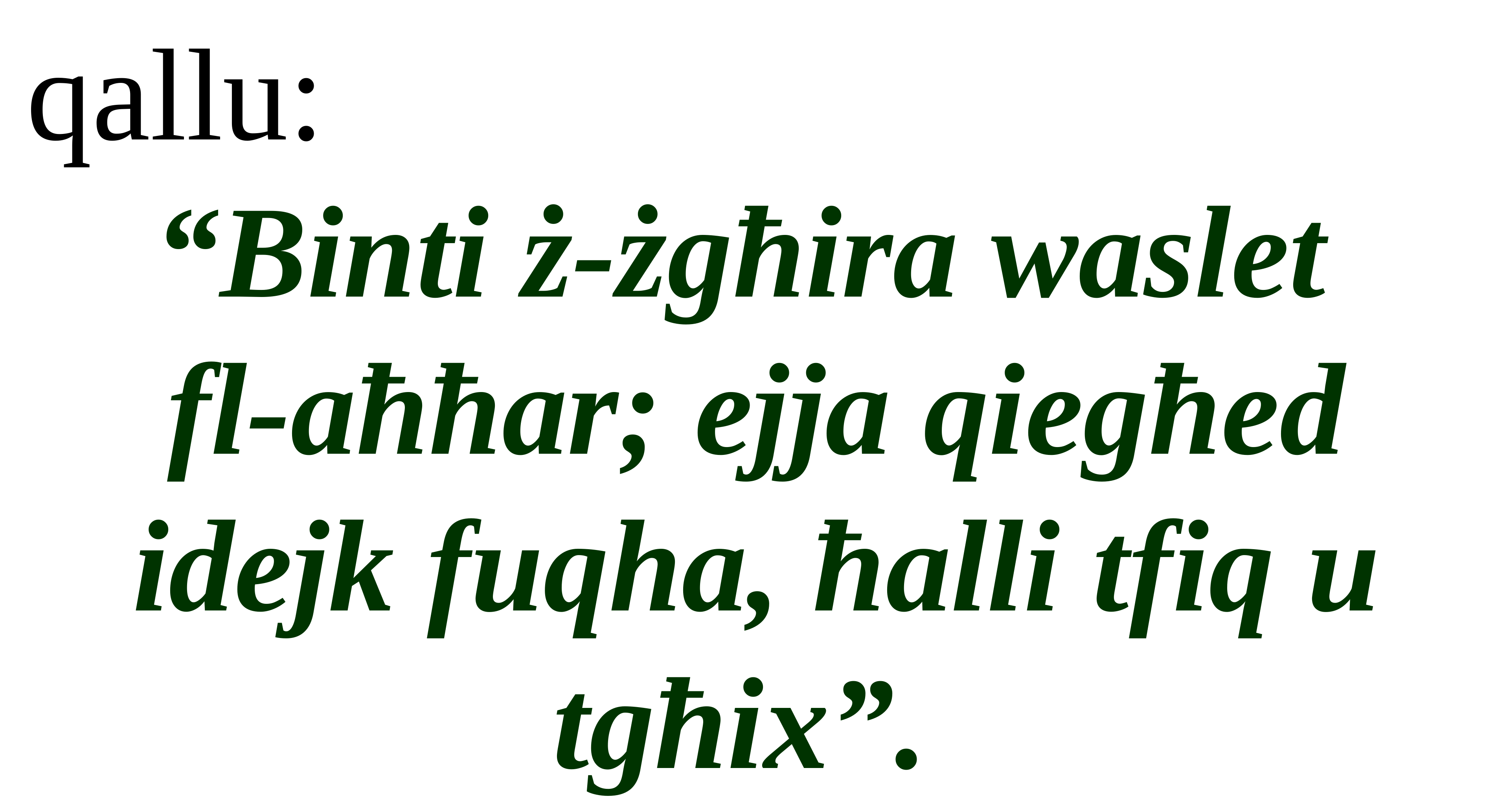

qallu:
“Binti ż-żgħira waslet
fl-aħħar; ejja qiegħed idejk fuqha, ħalli tfiq u tgħix”.